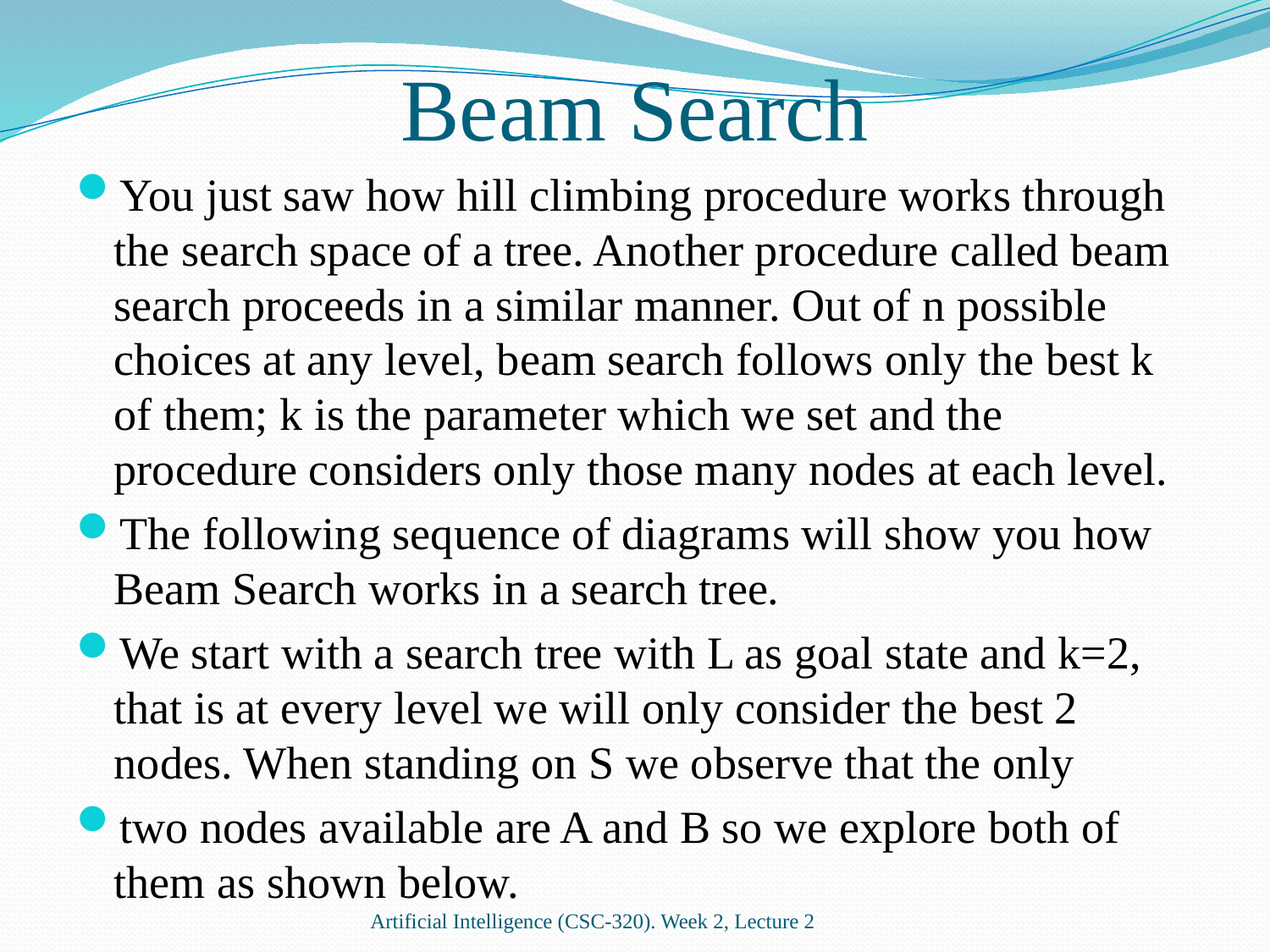

# Beam Search
You just saw how hill climbing procedure works through the search space of a tree. Another procedure called beam search proceeds in a similar manner. Out of n possible choices at any level, beam search follows only the best k of them; k is the parameter which we set and the procedure considers only those many nodes at each level.
The following sequence of diagrams will show you how Beam Search works in a search tree.
We start with a search tree with L as goal state and k=2, that is at every level we will only consider the best 2 nodes. When standing on S we observe that the only
two nodes available are A and B so we explore both of them as shown below.

Artificial Intelligence (CSC-320). Week 2, Lecture 2